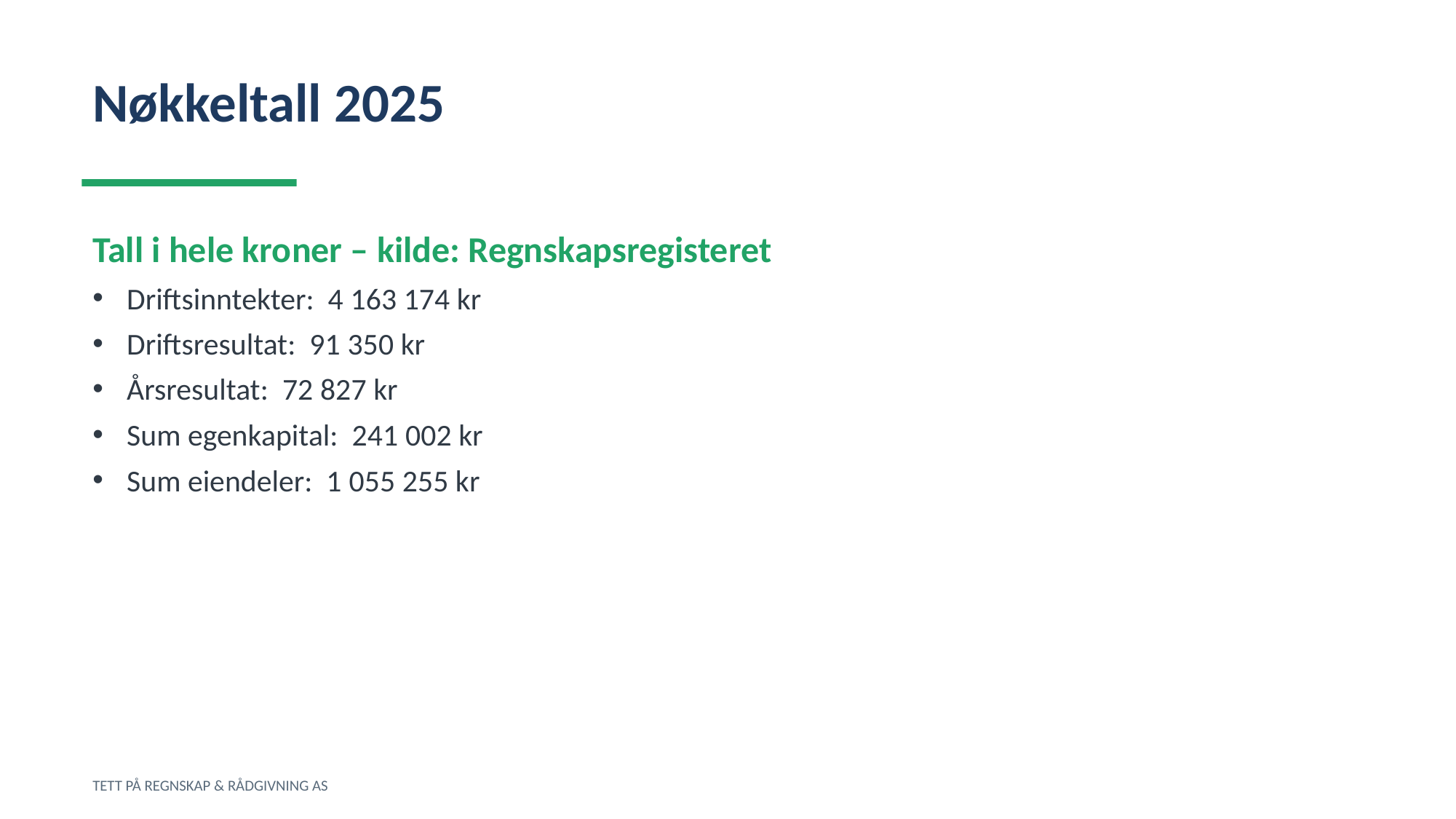

Nøkkeltall 2025

Tall i hele kroner – kilde: Regnskapsregisteret
Driftsinntekter:  4 163 174 kr
Driftsresultat:  91 350 kr
Årsresultat:  72 827 kr
Sum egenkapital:  241 002 kr
Sum eiendeler:  1 055 255 kr
TETT PÅ REGNSKAP & RÅDGIVNING AS